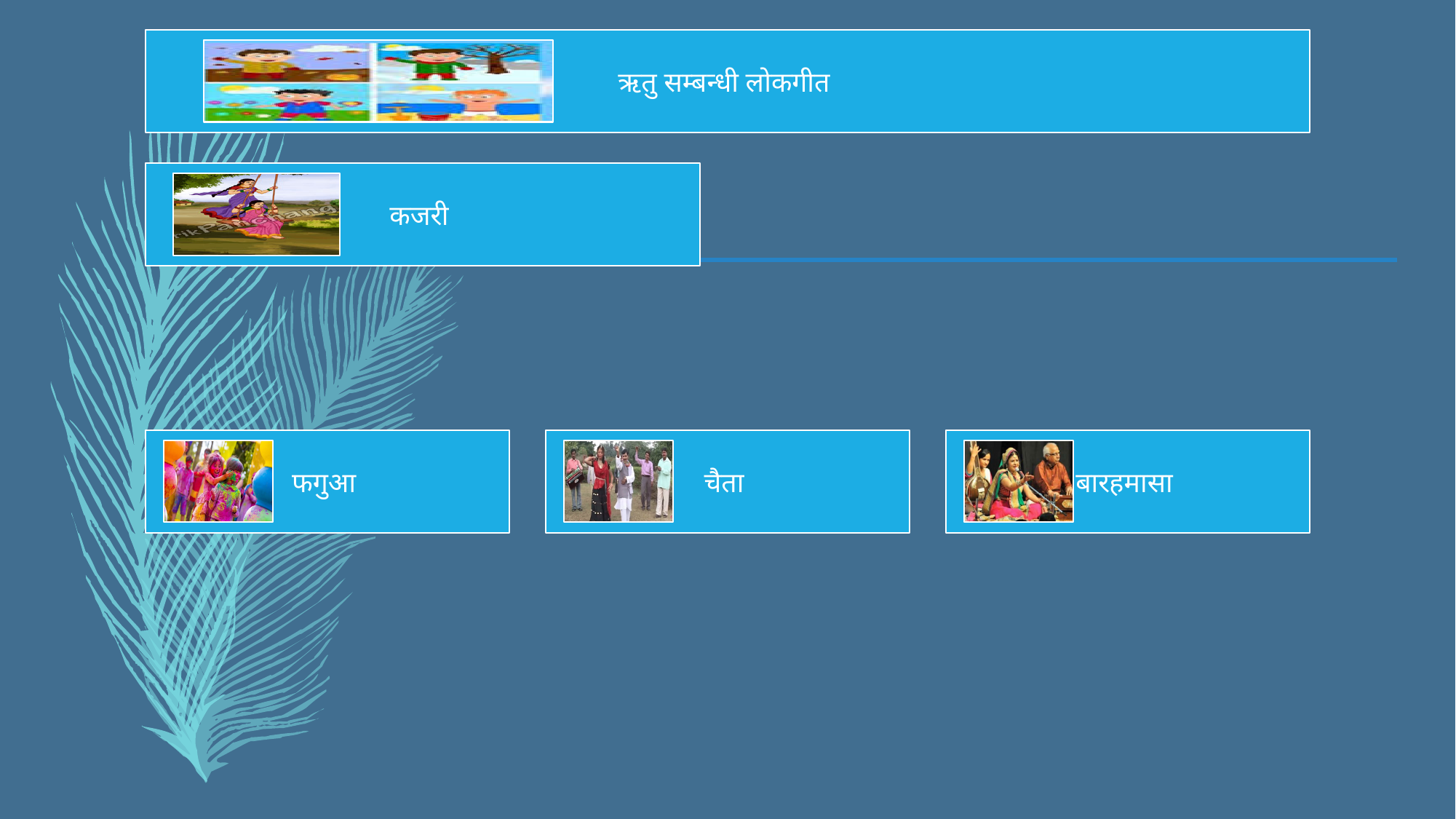

ऋतु सम्बन्धी लोकगीत
कजरी
फगुआ
चैता
बारहमासा
#